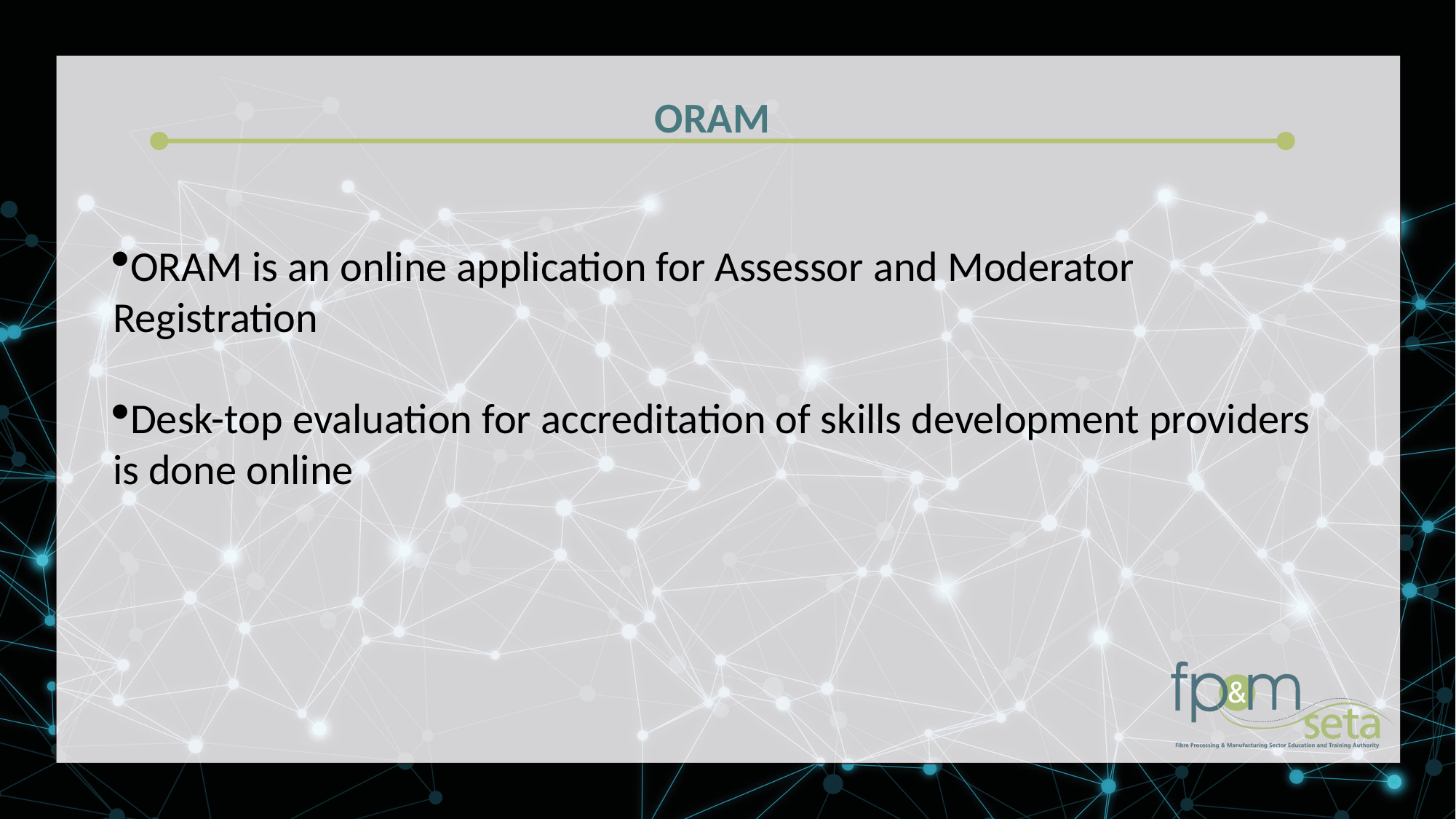

ORAM

ORAM is an online application for Assessor and Moderator Registration

Desk-top evaluation for accreditation of skills development providers is done online